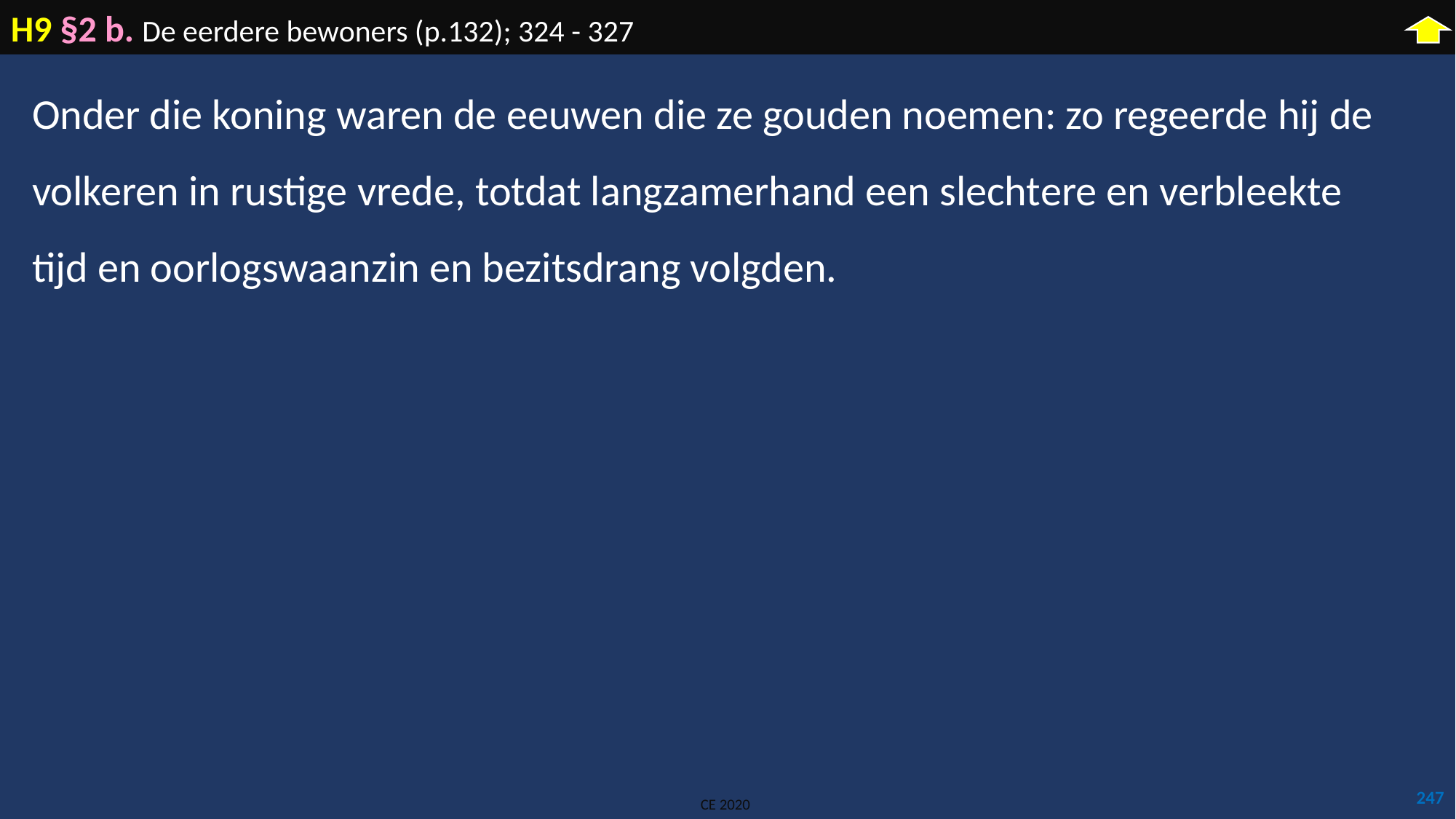

H9 §2 b. De eerdere bewoners (p.132); 324 - 327

Onder die koning waren de eeuwen die ze gouden noemen: zo regeerde hij de volkeren in rustige vrede, totdat langzamerhand een slechtere en verbleekte tijd en oorlogswaanzin en bezitsdrang volgden.
247
CE 2020